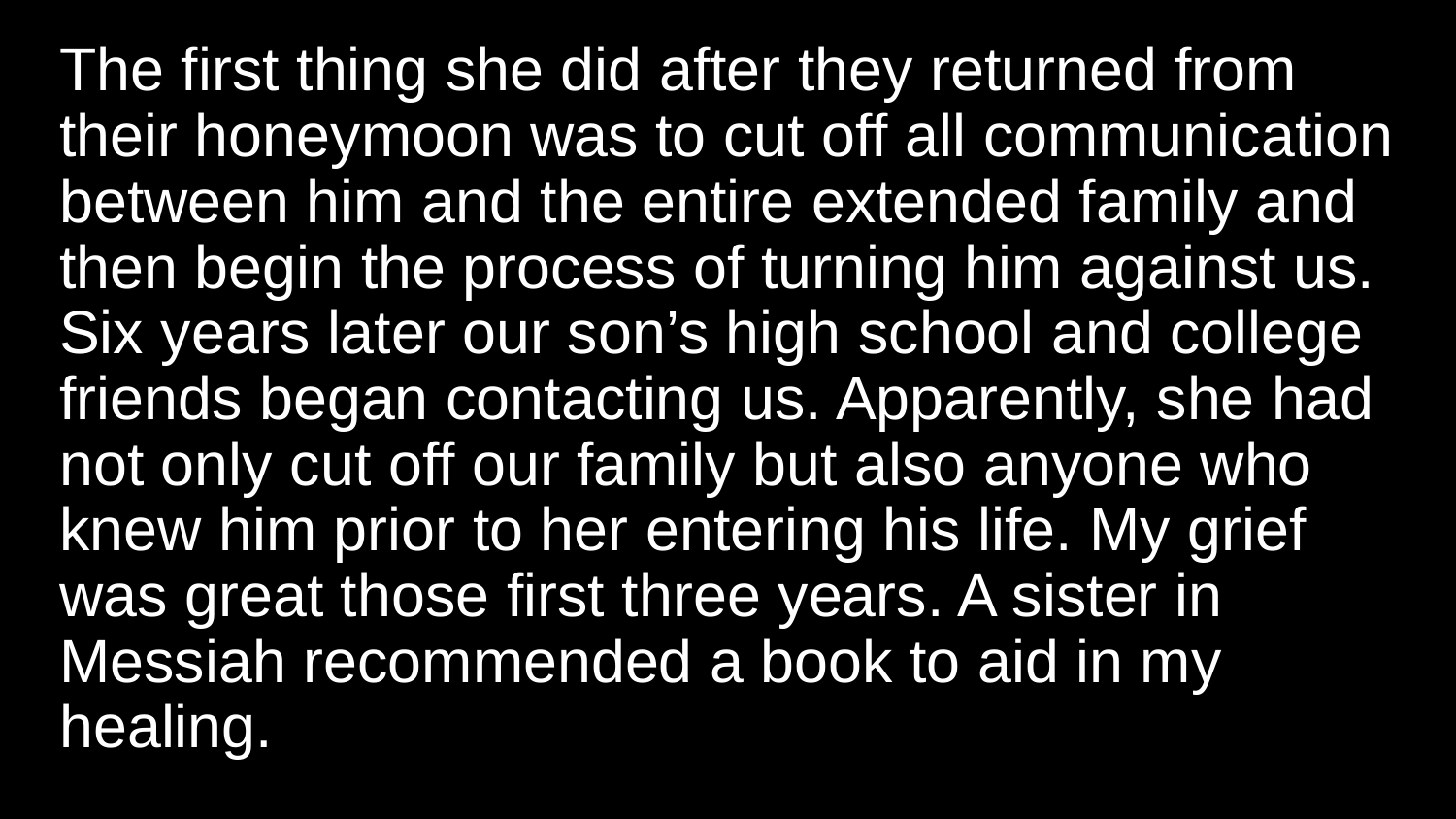

The first thing she did after they returned from their honeymoon was to cut off all communication between him and the entire extended family and then begin the process of turning him against us. Six years later our son’s high school and college friends began contacting us. Apparently, she had not only cut off our family but also anyone who knew him prior to her entering his life. My grief was great those first three years. A sister in Messiah recommended a book to aid in my healing.